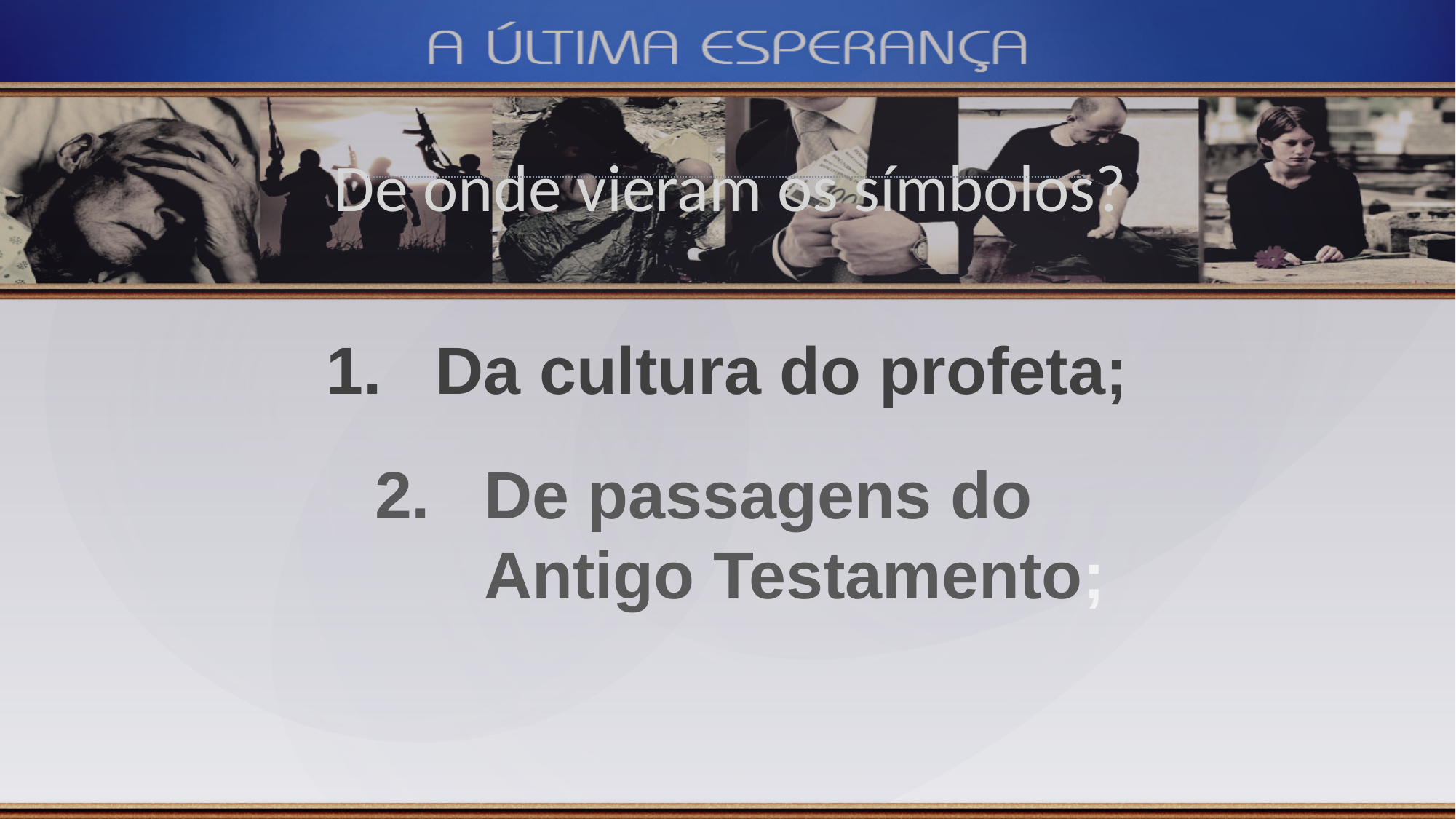

De onde vieram os símbolos?
Da cultura do profeta;
De passagens do Antigo Testamento;